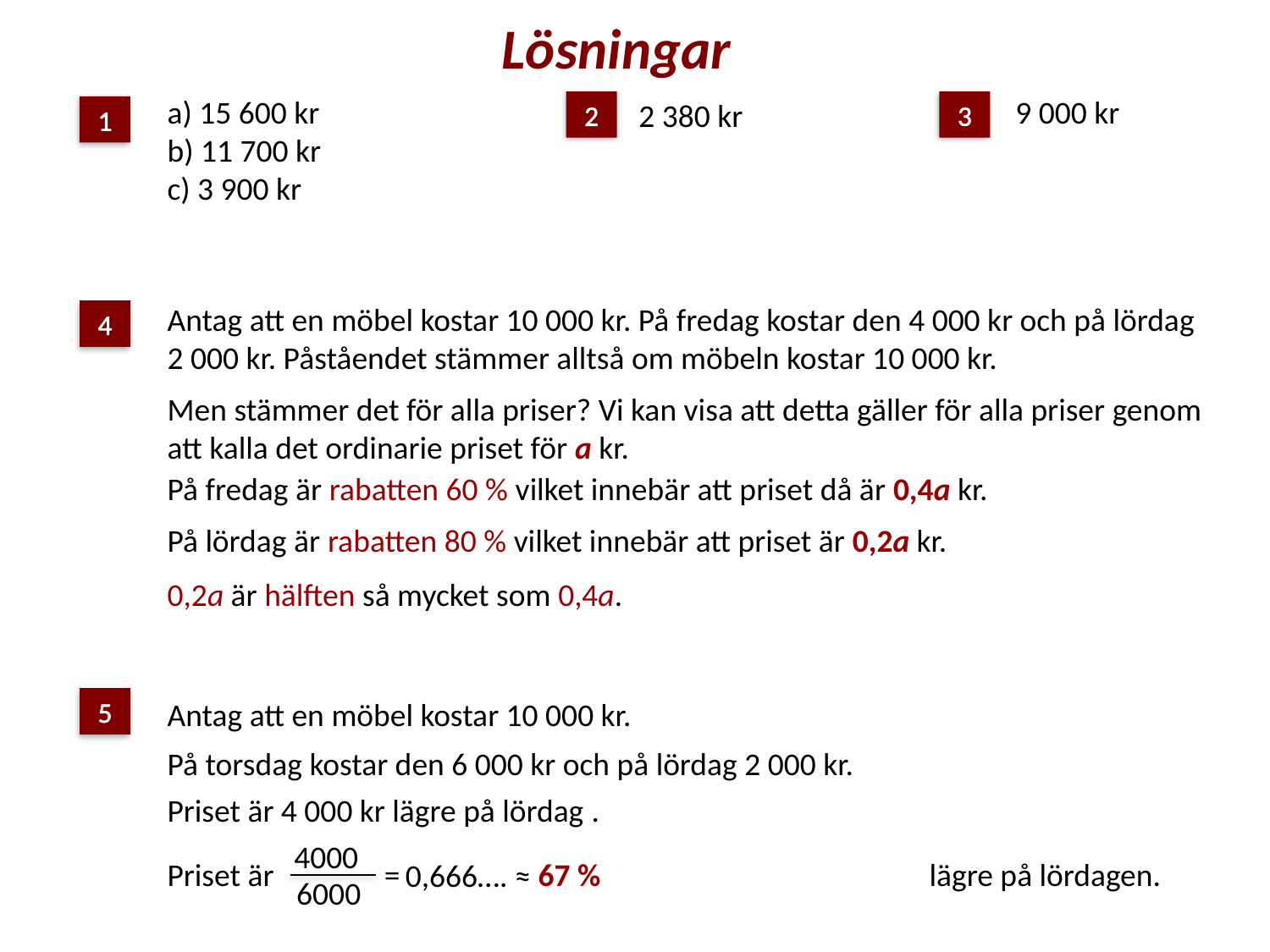

Lösningar
a) 15 600 kr
b) 11 700 kr
c) 3 900 kr
9 000 kr
2 380 kr
2
3
1
Antag att en möbel kostar 10 000 kr. På fredag kostar den 4 000 kr och på lördag 2 000 kr. Påståendet stämmer alltså om möbeln kostar 10 000 kr.
4
Men stämmer det för alla priser? Vi kan visa att detta gäller för alla priser genom att kalla det ordinarie priset för a kr.
På fredag är rabatten 60 % vilket innebär att priset då är 0,4a kr.
På lördag är rabatten 80 % vilket innebär att priset är 0,2a kr.
0,2a är hälften så mycket som 0,4a.
5
Antag att en möbel kostar 10 000 kr.
På torsdag kostar den 6 000 kr och på lördag 2 000 kr.
Priset är 4 000 kr lägre på lördag .
4000
6000
=
67 %
Priset är  						lägre på lördagen.
0,666…. ≈